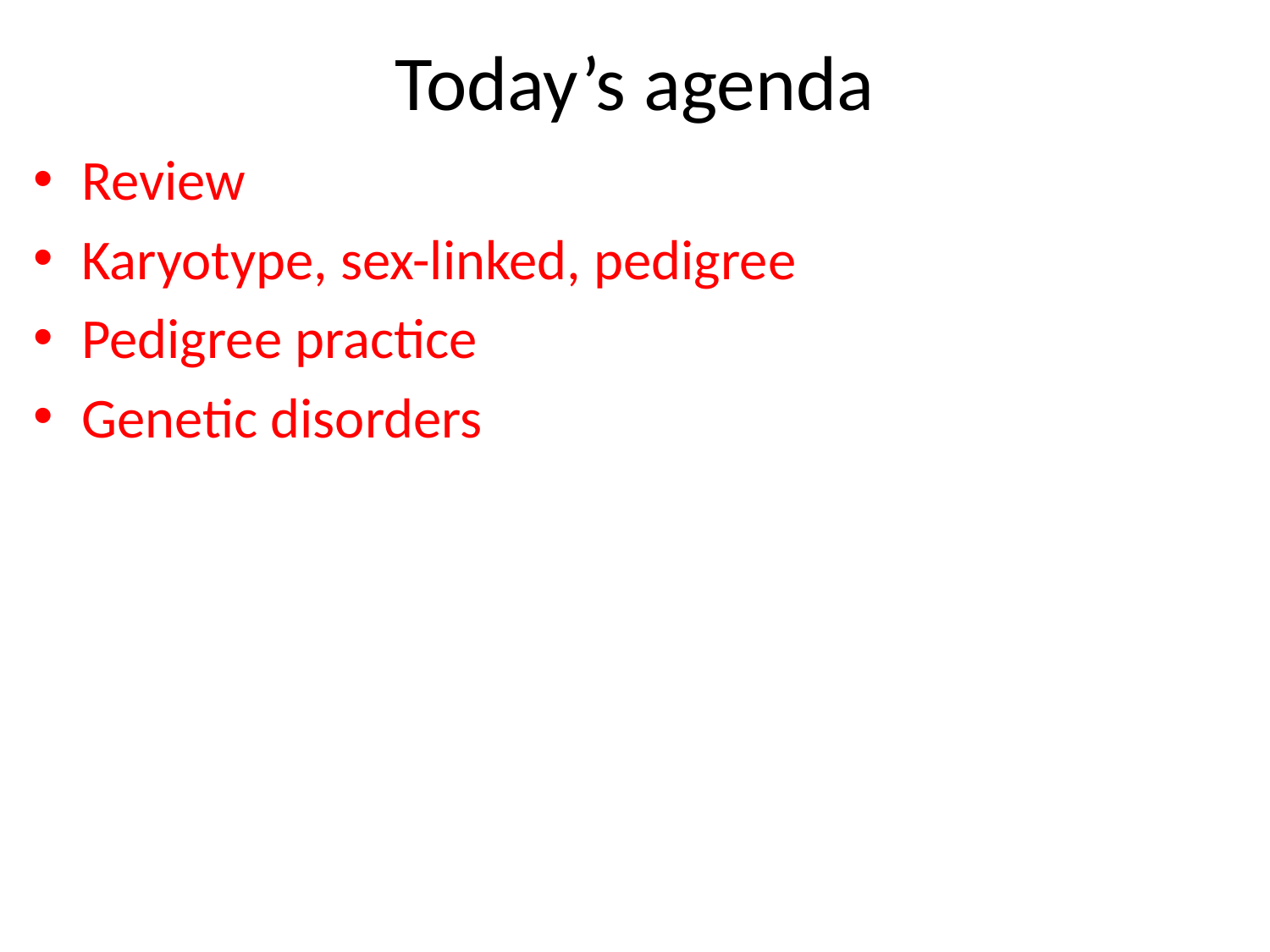

# Today’s agenda
Review
Karyotype, sex-linked, pedigree
Pedigree practice
Genetic disorders